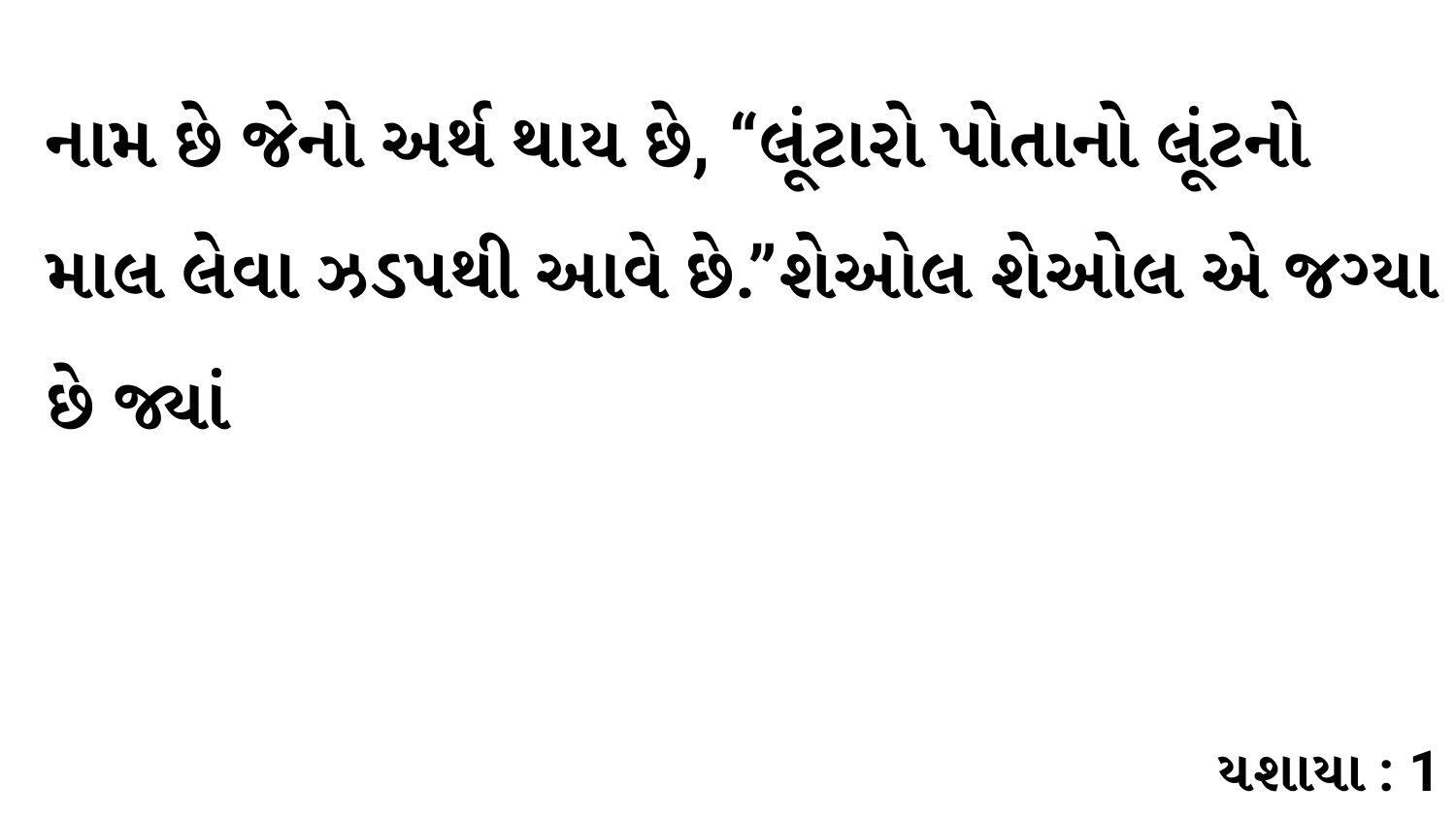

નામ છે જેનો અર્થ થાય છે, “લૂંટારો પોતાનો લૂંટનો માલ લેવા ઝડપથી આવે છે.”શેઓલ શેઓલ એ જગ્યા છે જ્યાં
યશાયા : 1